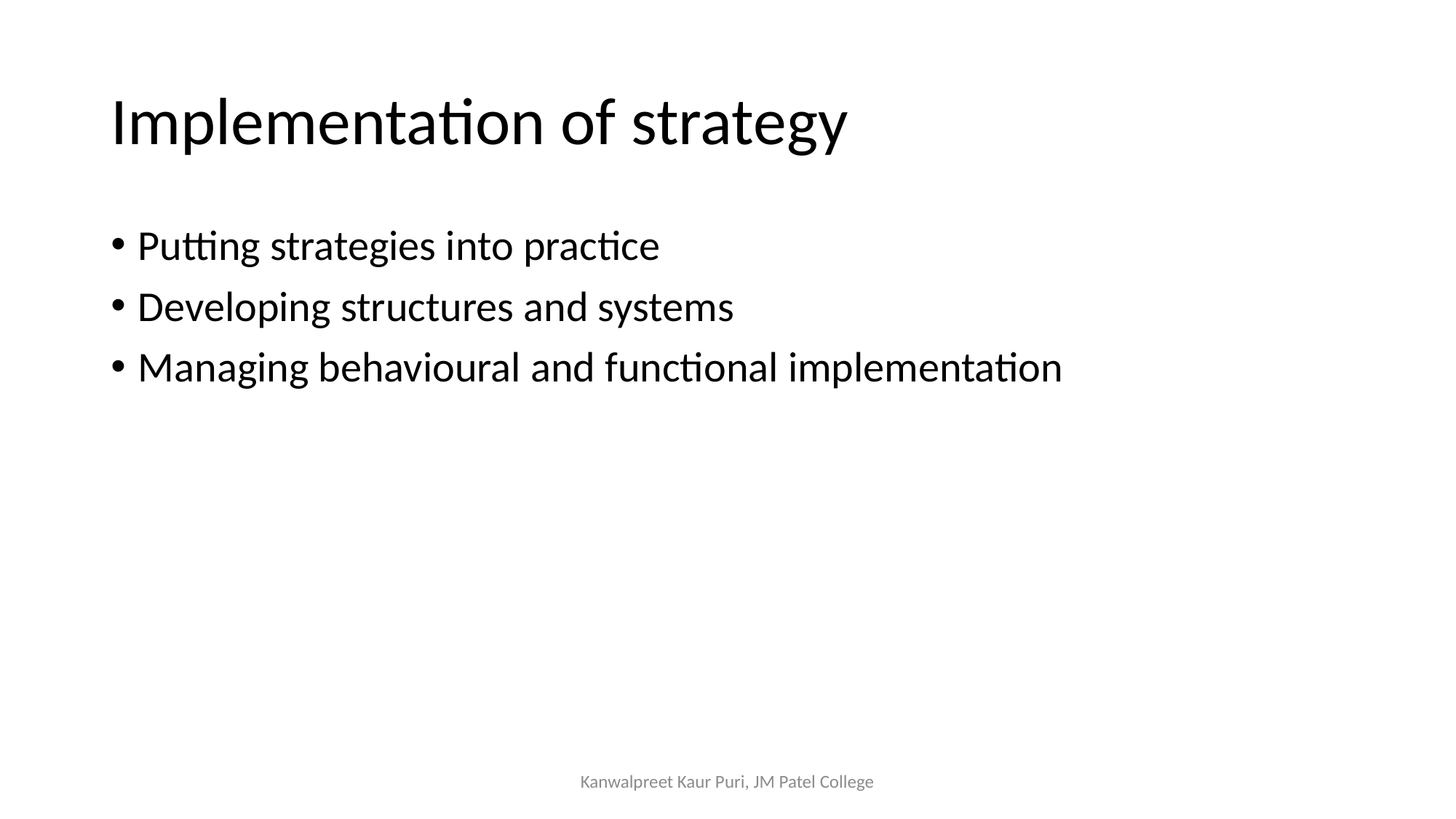

# Implementation of strategy
Putting strategies into practice
Developing structures and systems
Managing behavioural and functional implementation

Kanwalpreet Kaur Puri, JM Patel College